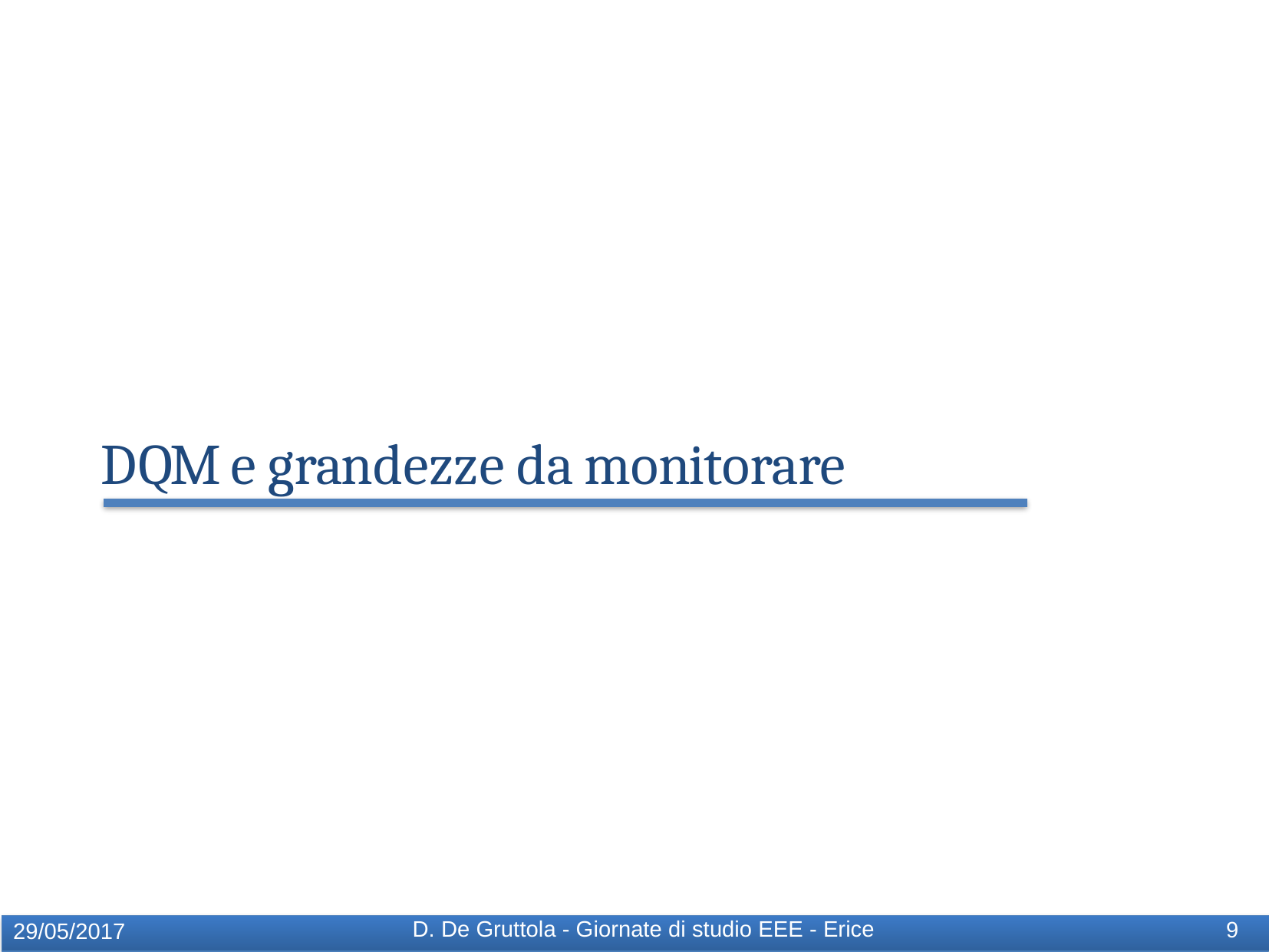

DQM e grandezze da monitorare
D. De Gruttola - Giornate di studio EEE - Erice
9
29/05/2017